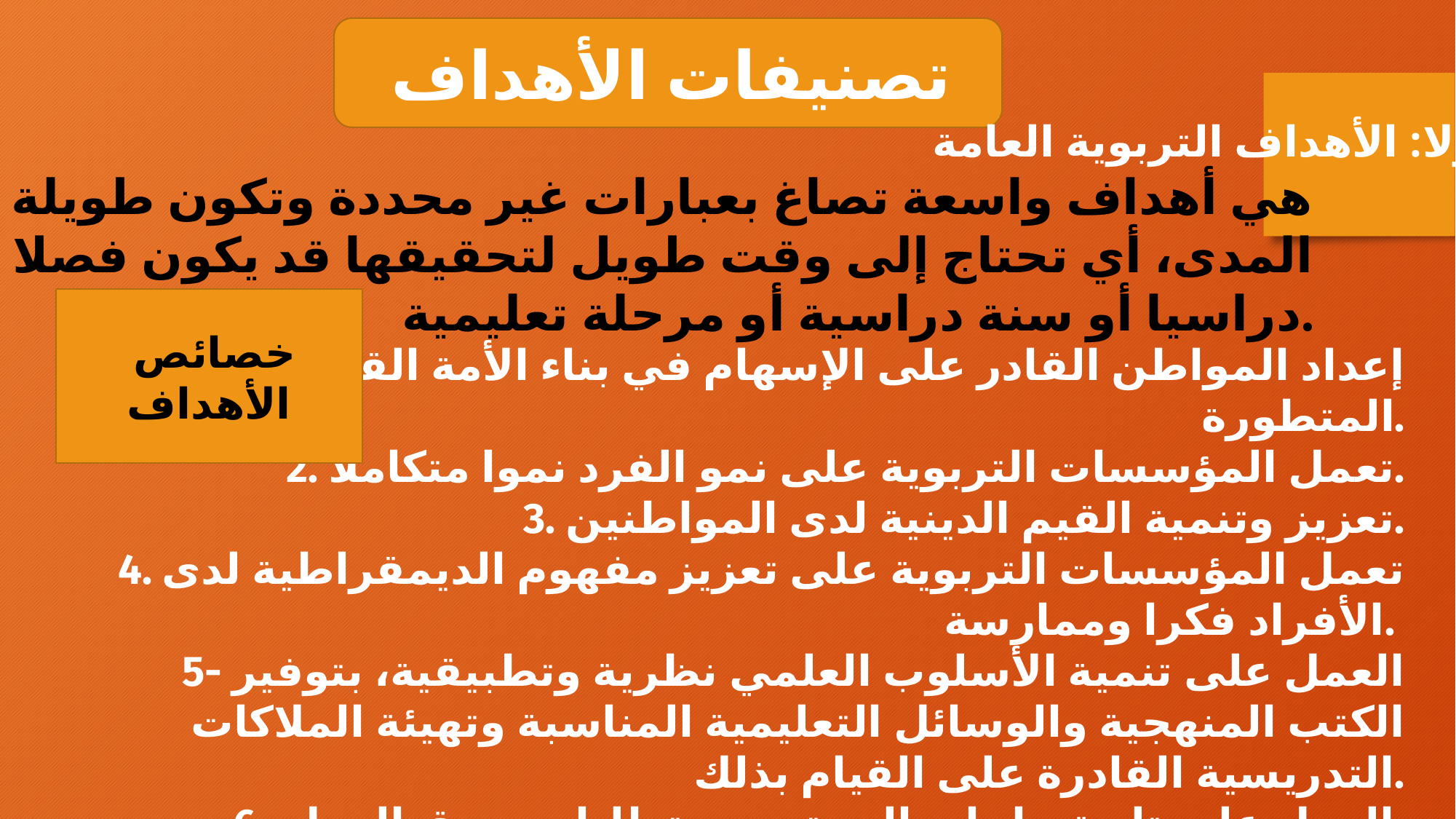

تصنيفات الأهداف
اولا: الأهداف التربوية العامة:
هي أهداف واسعة تصاغ بعبارات غير محددة وتكون طويلة المدى، أي تحتاج إلى وقت طويل لتحقيقها قد يكون فصلا دراسيا أو سنة دراسية أو مرحلة تعليمية.
 خصائص الأهداف
 1. إعداد المواطن القادر على الإسهام في بناء الأمة القوية المتطورة.
2. تعمل المؤسسات التربوية على نمو الفرد نموا متكاملا.
3. تعزيز وتنمية القيم الدينية لدى المواطنين.
4. تعمل المؤسسات التربوية على تعزيز مفهوم الديمقراطية لدى الأفراد فكرا وممارسة.
5- العمل على تنمية الأسلوب العلمي نظرية وتطبيقية، بتوفير الكتب المنهجية والوسائل التعليمية المناسبة وتهيئة الملاكات التدريسية القادرة على القيام بذلك.
 6- العمل على تلبية حاجات المجتمع ومتطلبات سوق العمل.
7. ترسيخ القيم الأصلية.
8. تحقيق الأهداف الاقتصادية والسياسية والاجتماعية والثقافية في المجتمع المعاصر.